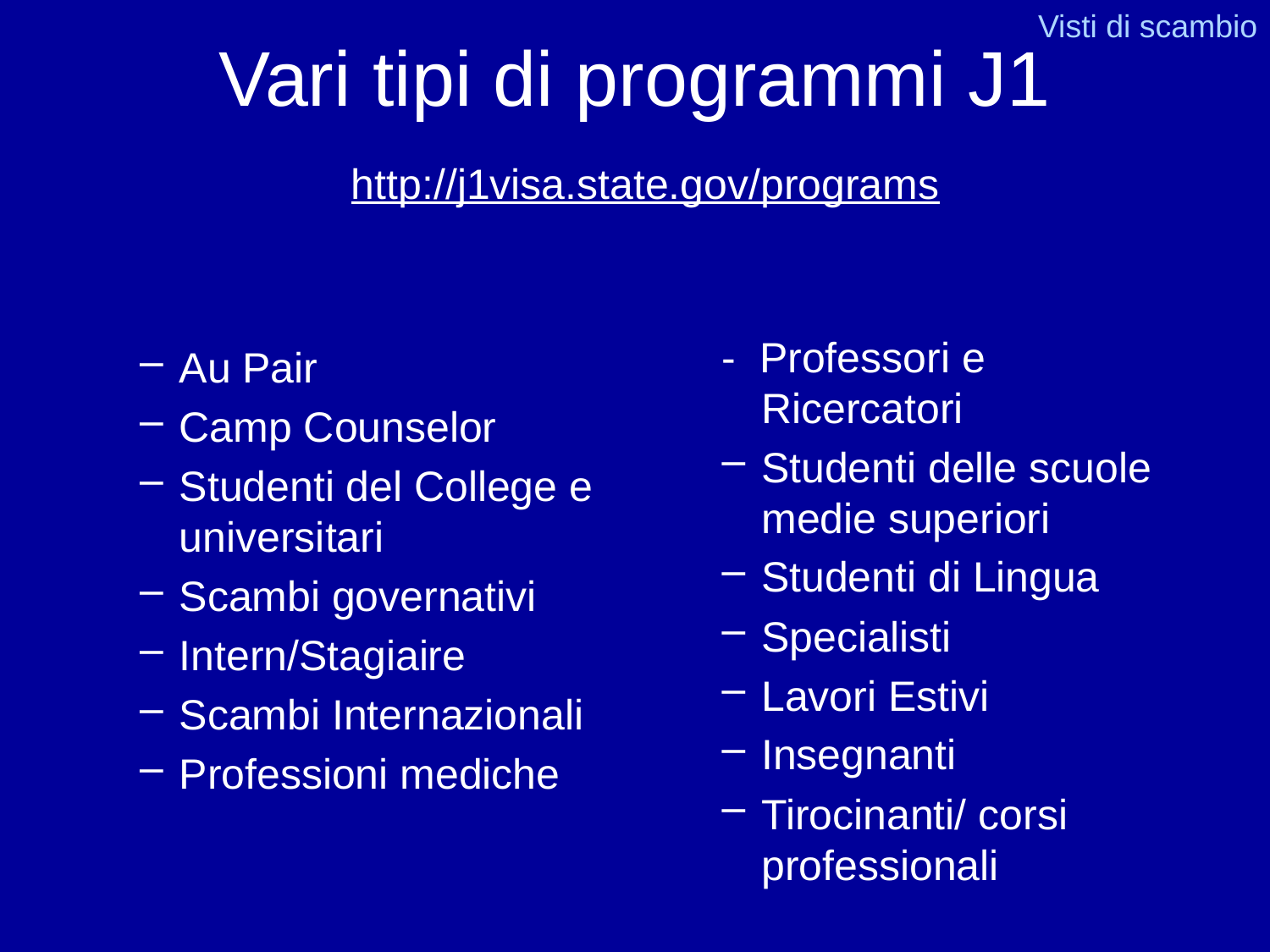

Visti di scambio
# Vari tipi di programmi J1 http://j1visa.state.gov/programs

-  Professori e Ricercatori
Studenti delle scuole medie superiori
Studenti di Lingua
Specialisti
Lavori Estivi
Insegnanti
Tirocinanti/ corsi professionali

Au Pair
Camp Counselor
Studenti del College e universitari
Scambi governativi
Intern/Stagiaire
Scambi Internazionali
Professioni mediche